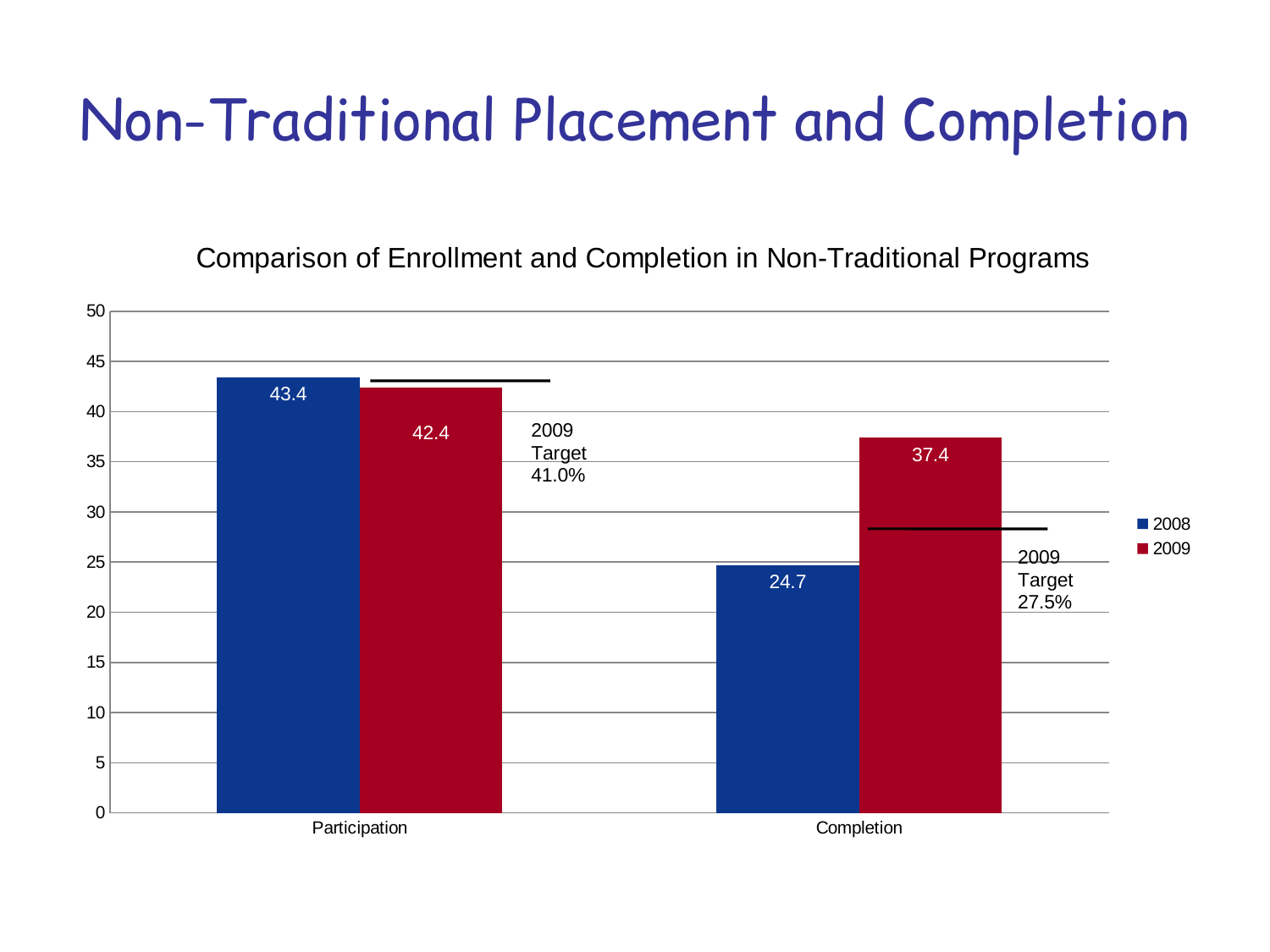

# Non-Traditional Placement and Completion

### Chart: Comparison of Enrollment and Completion in Non-Traditional Programs

| Category | 2008 | 2009 |
|---|---|---|
| Participation | 43.4 | 42.4 |
| Completion | 24.7 | 37.4 |